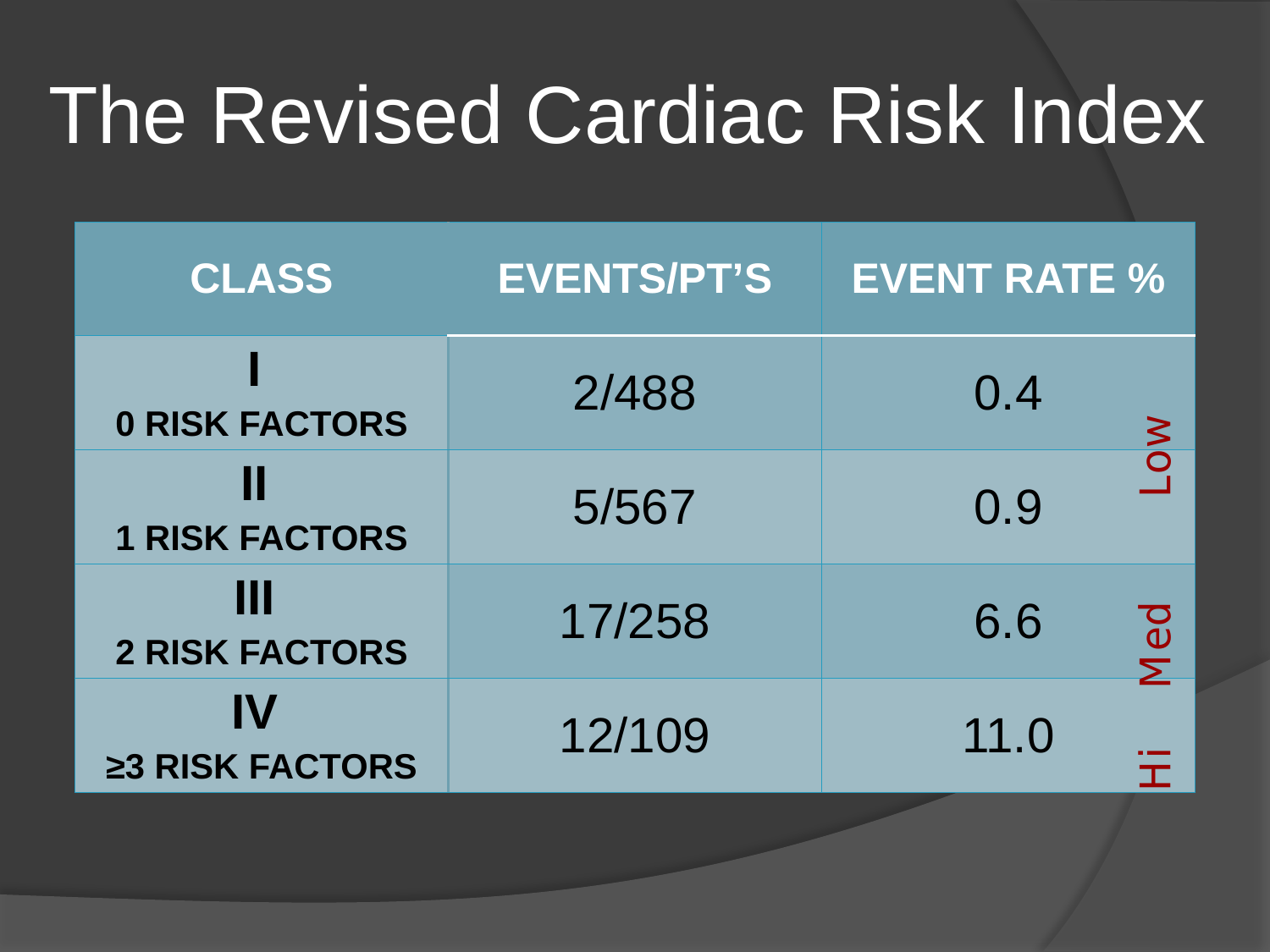

# The Revised Cardiac Risk Index
| CLASS | EVENTS/PT’S | EVENT RATE % |
| --- | --- | --- |
| I 0 RISK FACTORS | 2/488 | 0.4 |
| II 1 RISK FACTORS | 5/567 | 0.9 |
| III 2 RISK FACTORS | 17/258 | 6.6 |
| IV ≥3 RISK FACTORS | 12/109 | 11.0 |
Low
Med
Hi